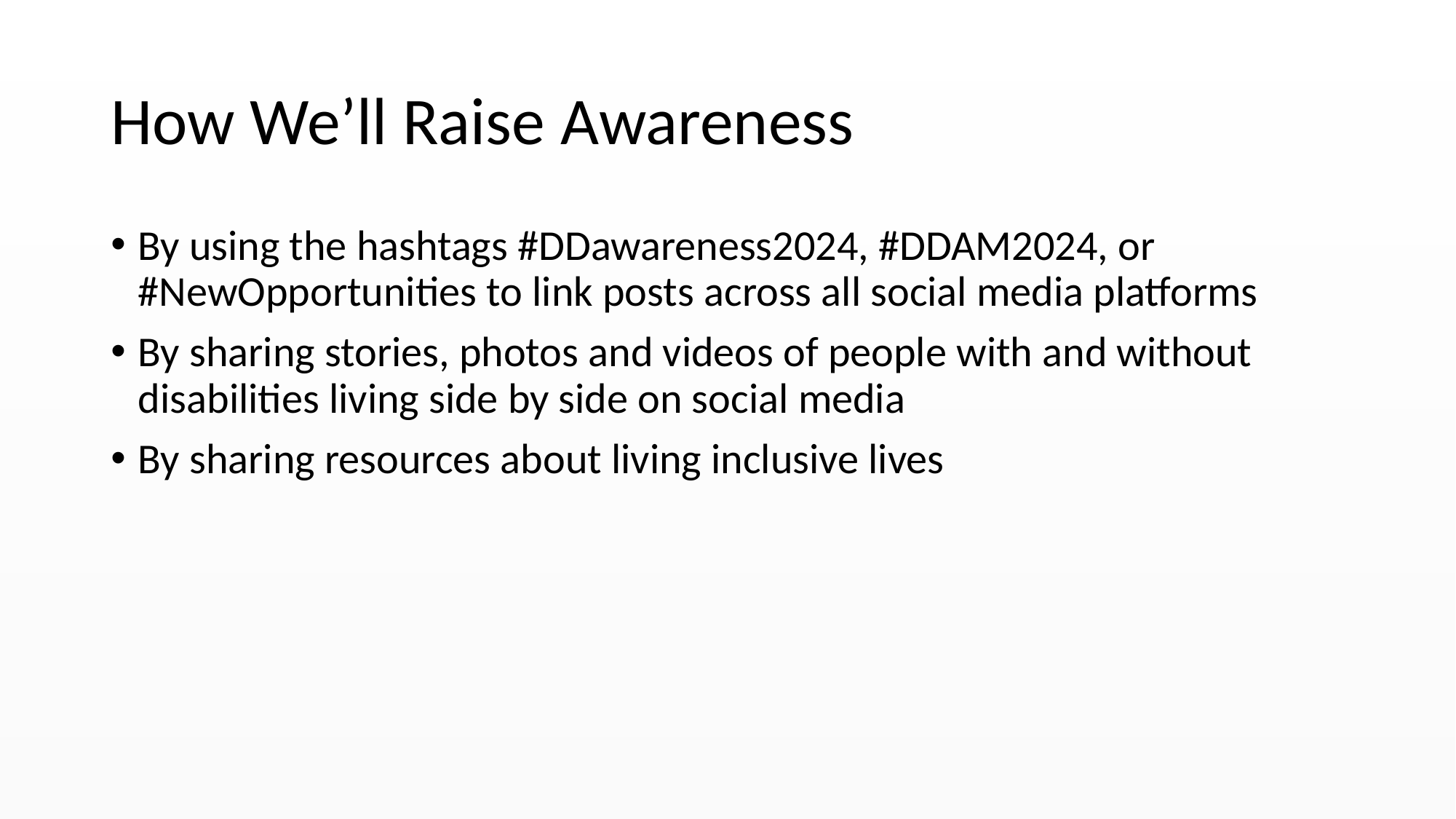

# How We’ll Raise Awareness
By using the hashtags #DDawareness2024, #DDAM2024, or #NewOpportunities to link posts across all social media platforms
By sharing stories, photos and videos of people with and without disabilities living side by side on social media
By sharing resources about living inclusive lives